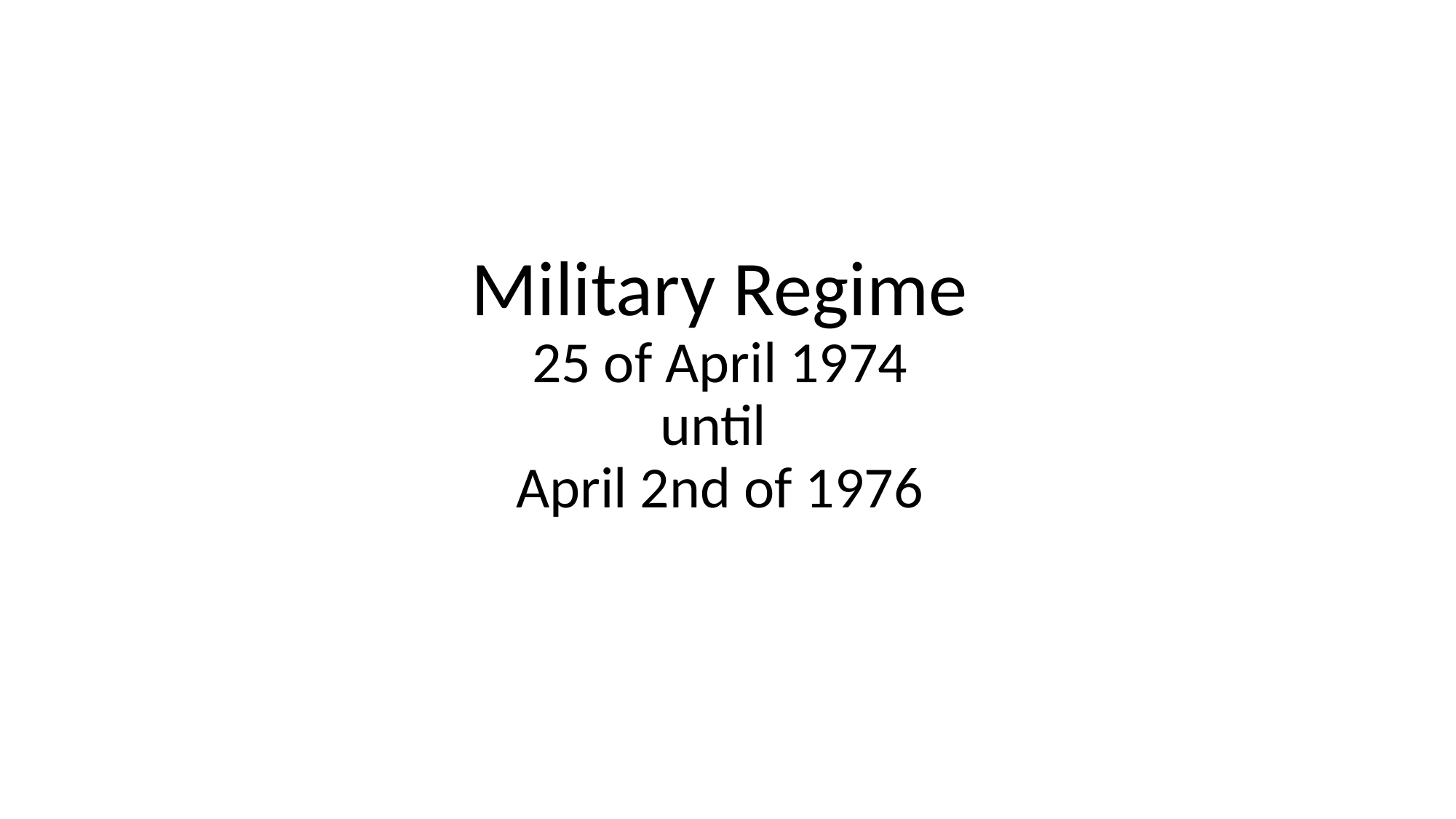

# Military Regime 25 of April 1974 until April 2nd of 1976